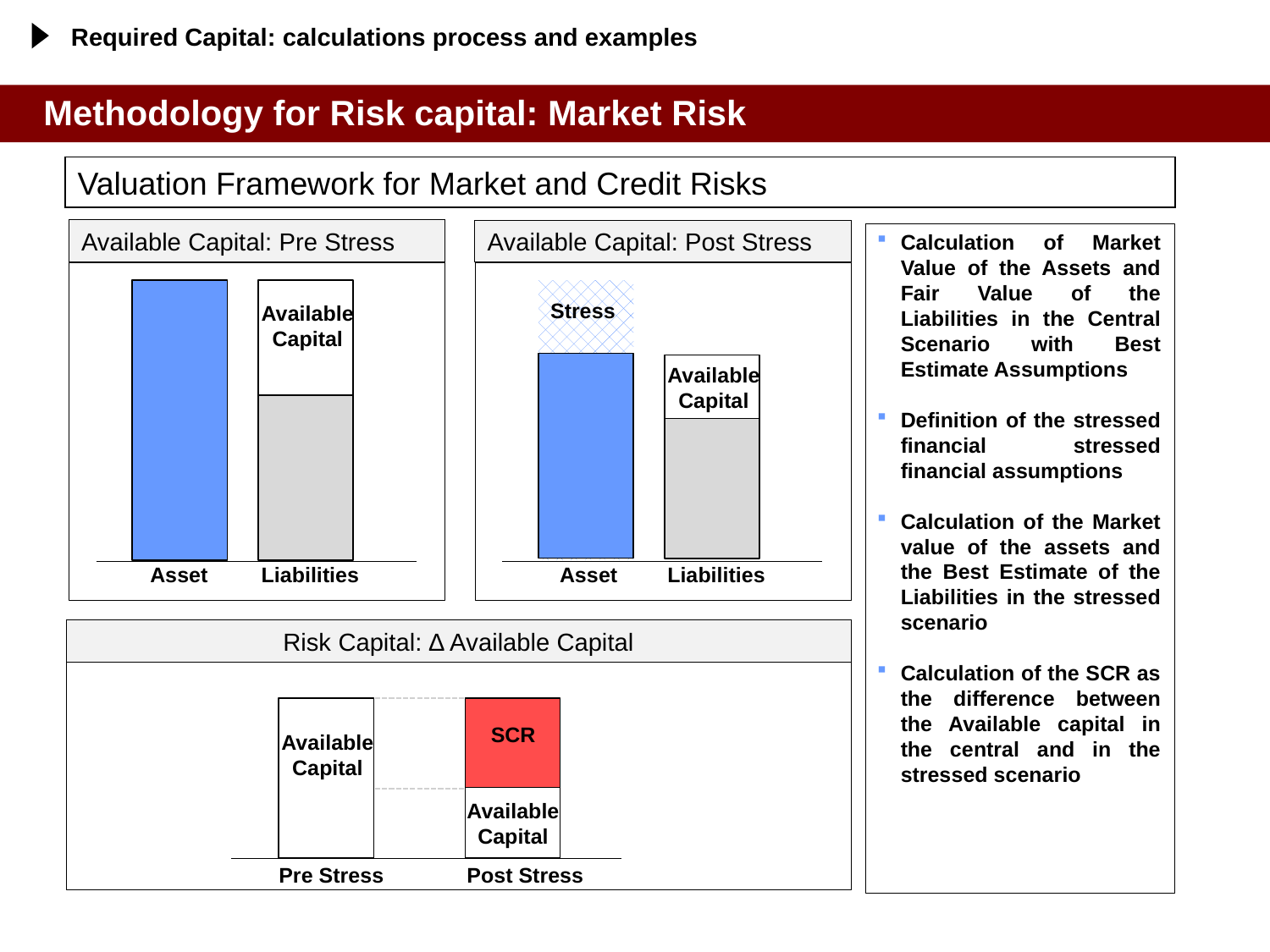

Required Capital: calculations process and examples

Methodology for Risk capital: Market Risk
Valuation Framework for Market and Credit Risks
Available Capital: Pre Stress
Available Capital: Post Stress
Calculation of Market Value of the Assets and Fair Value of the Liabilities in the Central Scenario with Best Estimate Assumptions

Definition of the stressed financial stressed financial assumptions

Calculation of the Market value of the assets and the Best Estimate of the Liabilities in the stressed scenario

Calculation of the SCR as the difference between the Available capital in the central and in the stressed scenario

Stress
Available
Capital

Available
Capital

Asset
Liabilities
Asset
Liabilities

Risk Capital: ∆ Available Capital

SCR
Available
Capital

Available
Capital
Post Stress
Pre Stress